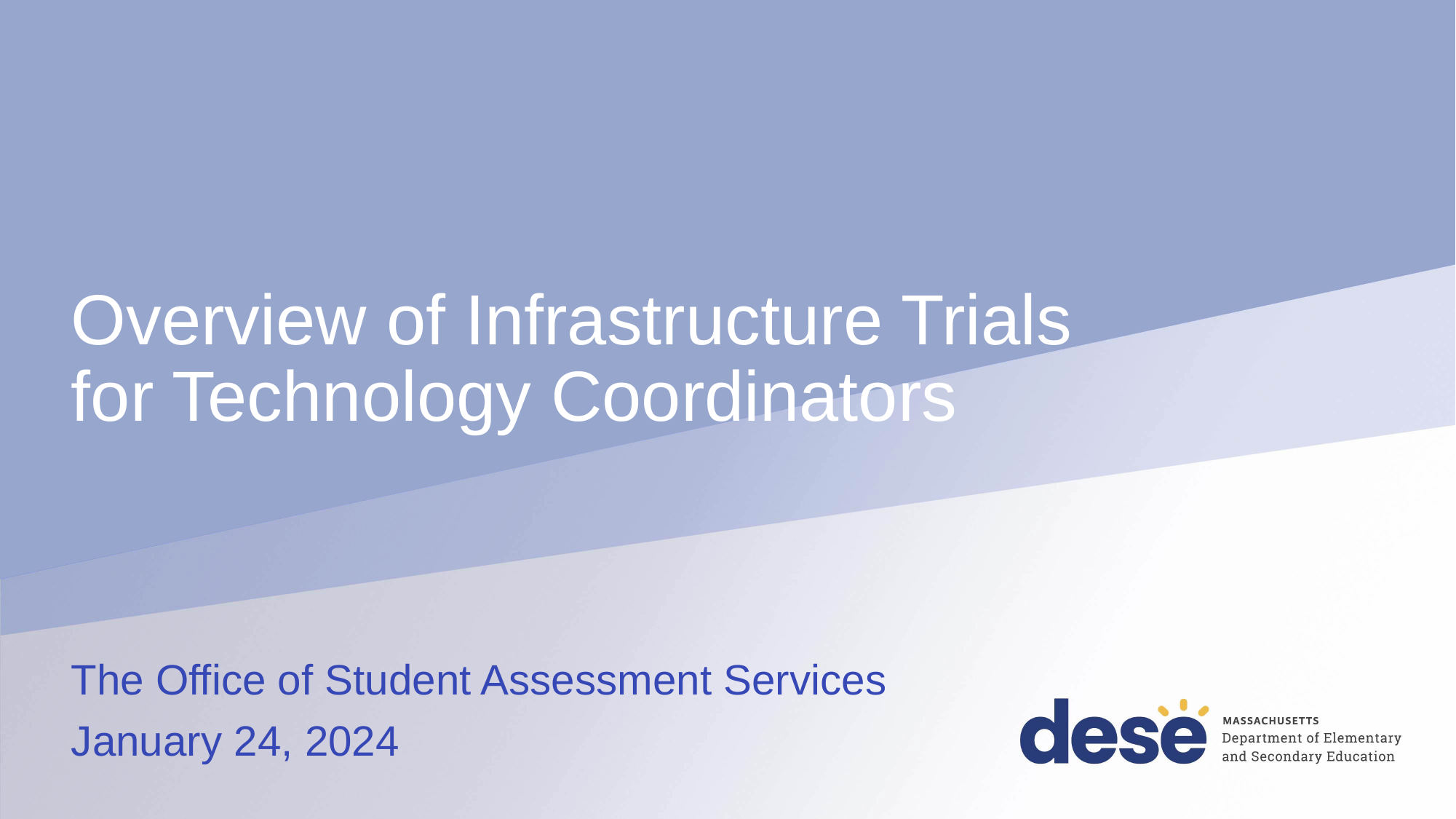

# Overview of Infrastructure Trials for Technology Coordinators
The Office of Student Assessment Services
January 24, 2024